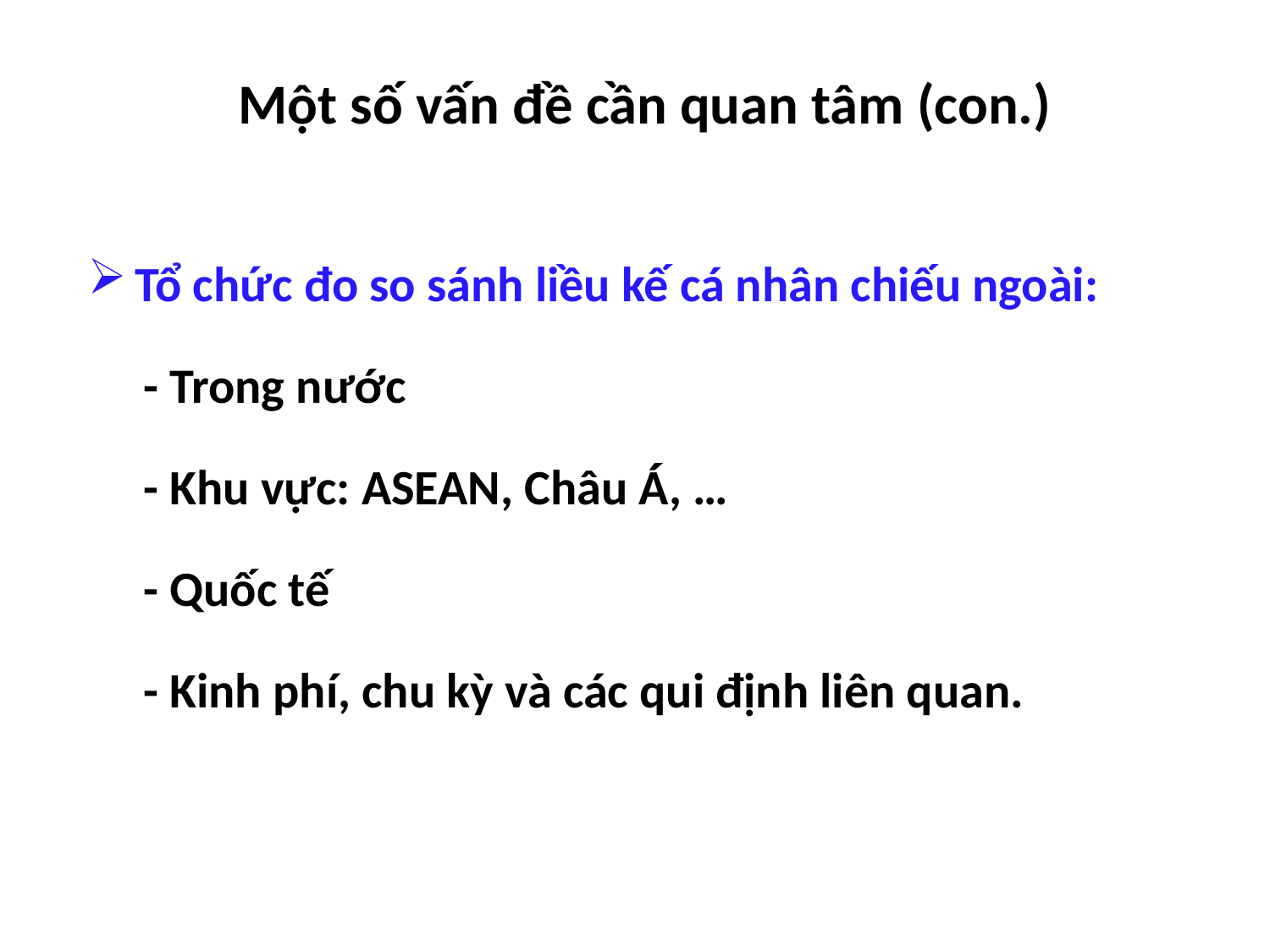

# Một số vấn đề cần quan tâm (con.)
Tổ chức đo so sánh liều kế cá nhân chiếu ngoài:
     - Trong nước
     - Khu vực: ASEAN, Châu Á, …
     - Quốc tế
     - Kinh phí, chu kỳ và các qui định liên quan.